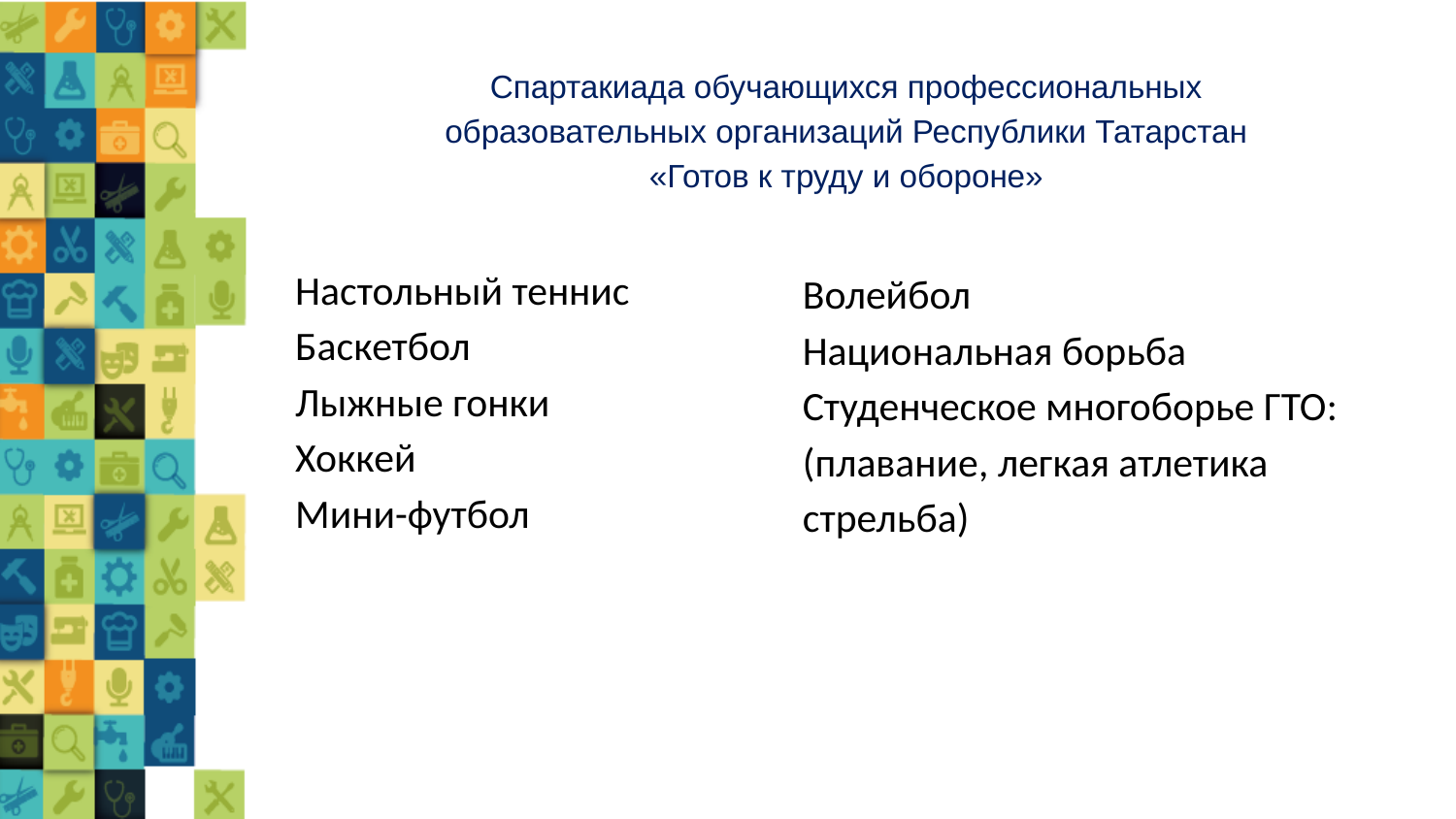

Спартакиада обучающихся профессиональных
 образовательных организаций Республики Татарстан
«Готов к труду и обороне»

Настольный теннис
Баскетбол
Лыжные гонки
Хоккей
Мини-футбол

Волейбол
Национальная борьба
Студенческое многоборье ГТО:
(плавание, легкая атлетика
стрельба)